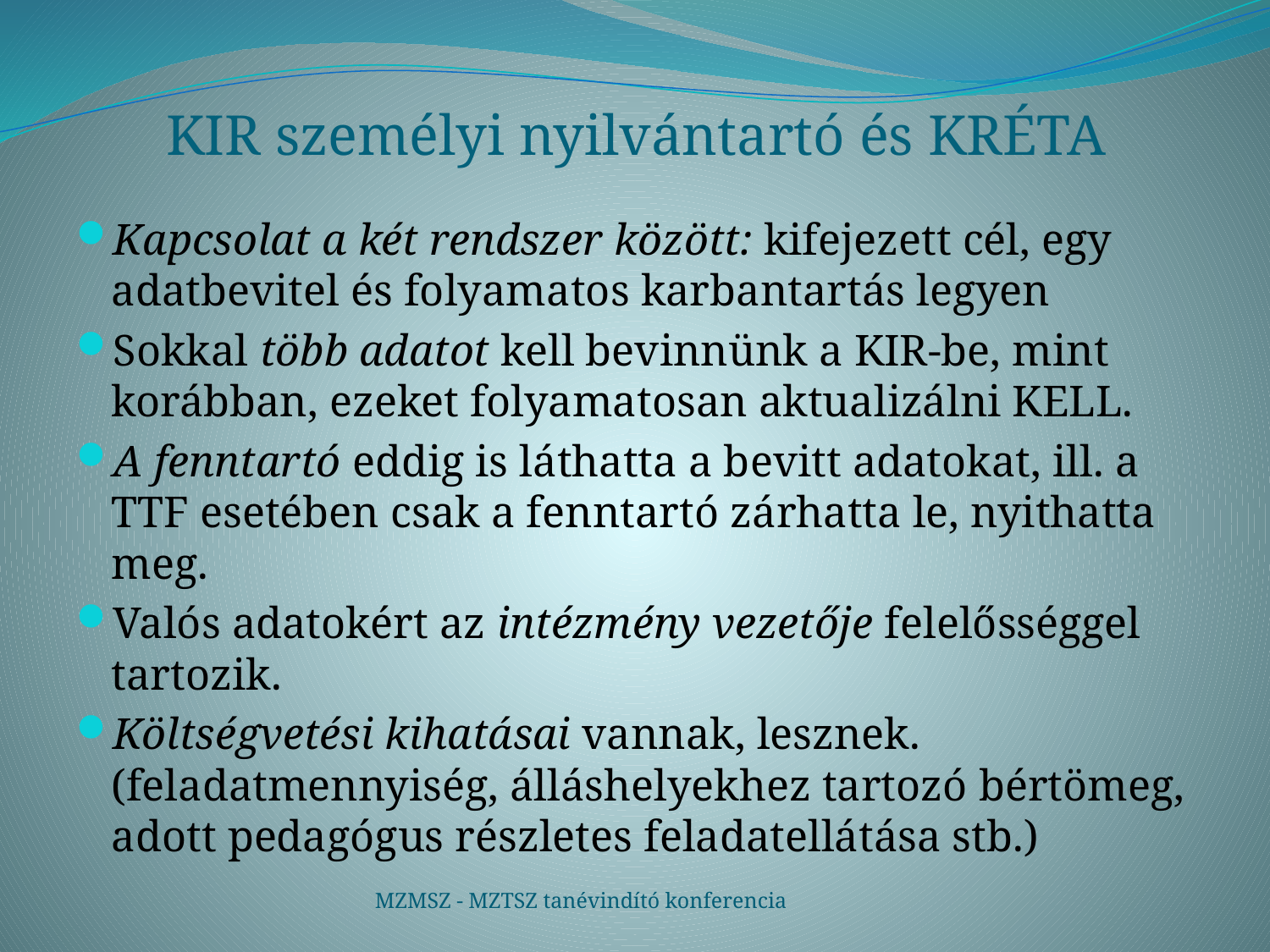

# KIR személyi nyilvántartó és KRÉTA
Kapcsolat a két rendszer között: kifejezett cél, egy adatbevitel és folyamatos karbantartás legyen
Sokkal több adatot kell bevinnünk a KIR-be, mint korábban, ezeket folyamatosan aktualizálni KELL.
A fenntartó eddig is láthatta a bevitt adatokat, ill. a TTF esetében csak a fenntartó zárhatta le, nyithatta meg.
Valós adatokért az intézmény vezetője felelősséggel tartozik.
Költségvetési kihatásai vannak, lesznek. (feladatmennyiség, álláshelyekhez tartozó bértömeg, adott pedagógus részletes feladatellátása stb.)
MZMSZ - MZTSZ tanévindító konferencia